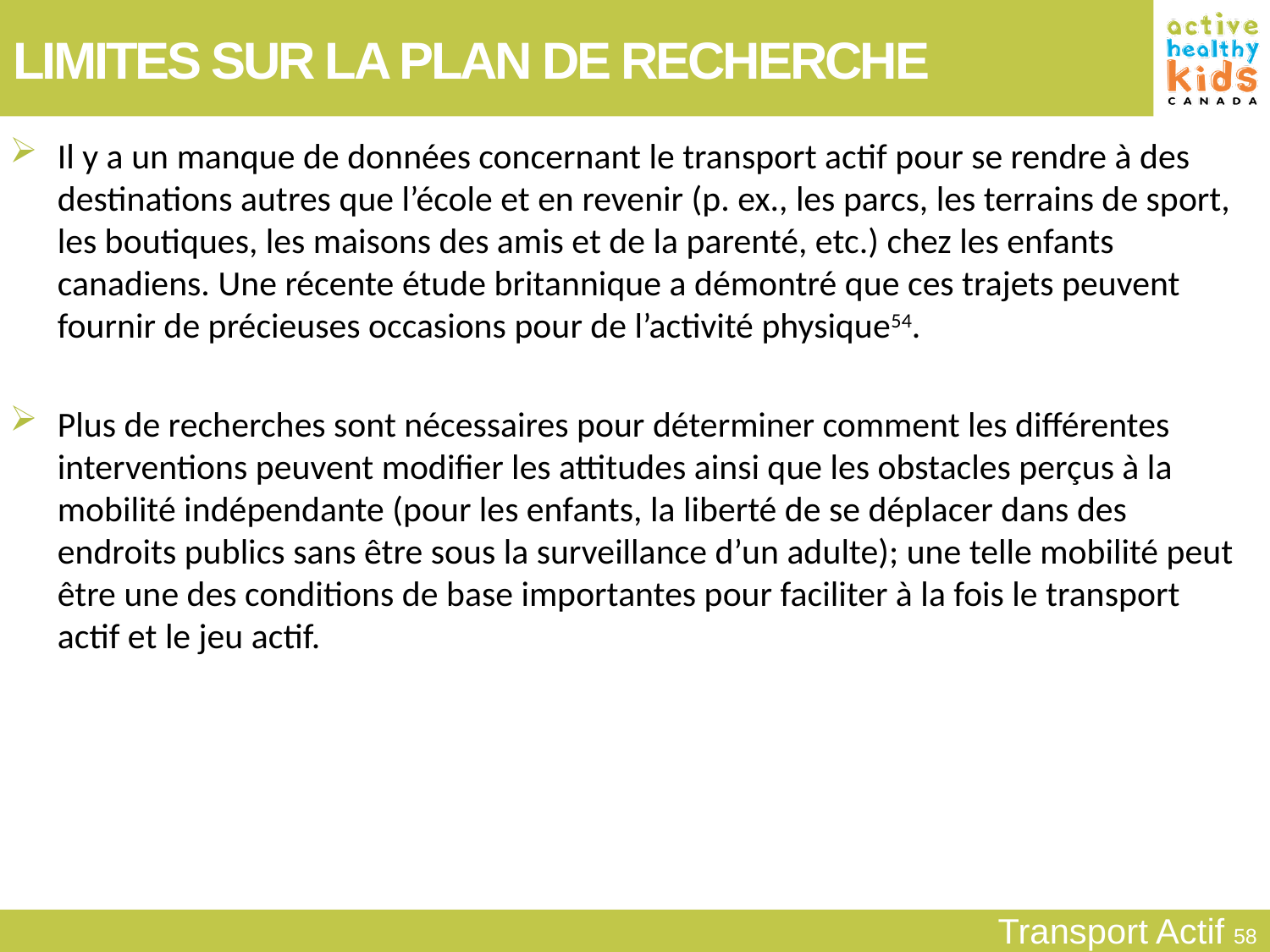

LIMITES SUR LA PLAN DE RECHERCHE
Il y a un manque de données concernant le transport actif pour se rendre à des destinations autres que l’école et en revenir (p. ex., les parcs, les terrains de sport, les boutiques, les maisons des amis et de la parenté, etc.) chez les enfants canadiens. Une récente étude britannique a démontré que ces trajets peuvent fournir de précieuses occasions pour de l’activité physique54.

Plus de recherches sont nécessaires pour déterminer comment les différentes interventions peuvent modifier les attitudes ainsi que les obstacles perçus à la mobilité indépendante (pour les enfants, la liberté de se déplacer dans des endroits publics sans être sous la surveillance d’un adulte); une telle mobilité peut être une des conditions de base importantes pour faciliter à la fois le transport actif et le jeu actif.
Transport Actif